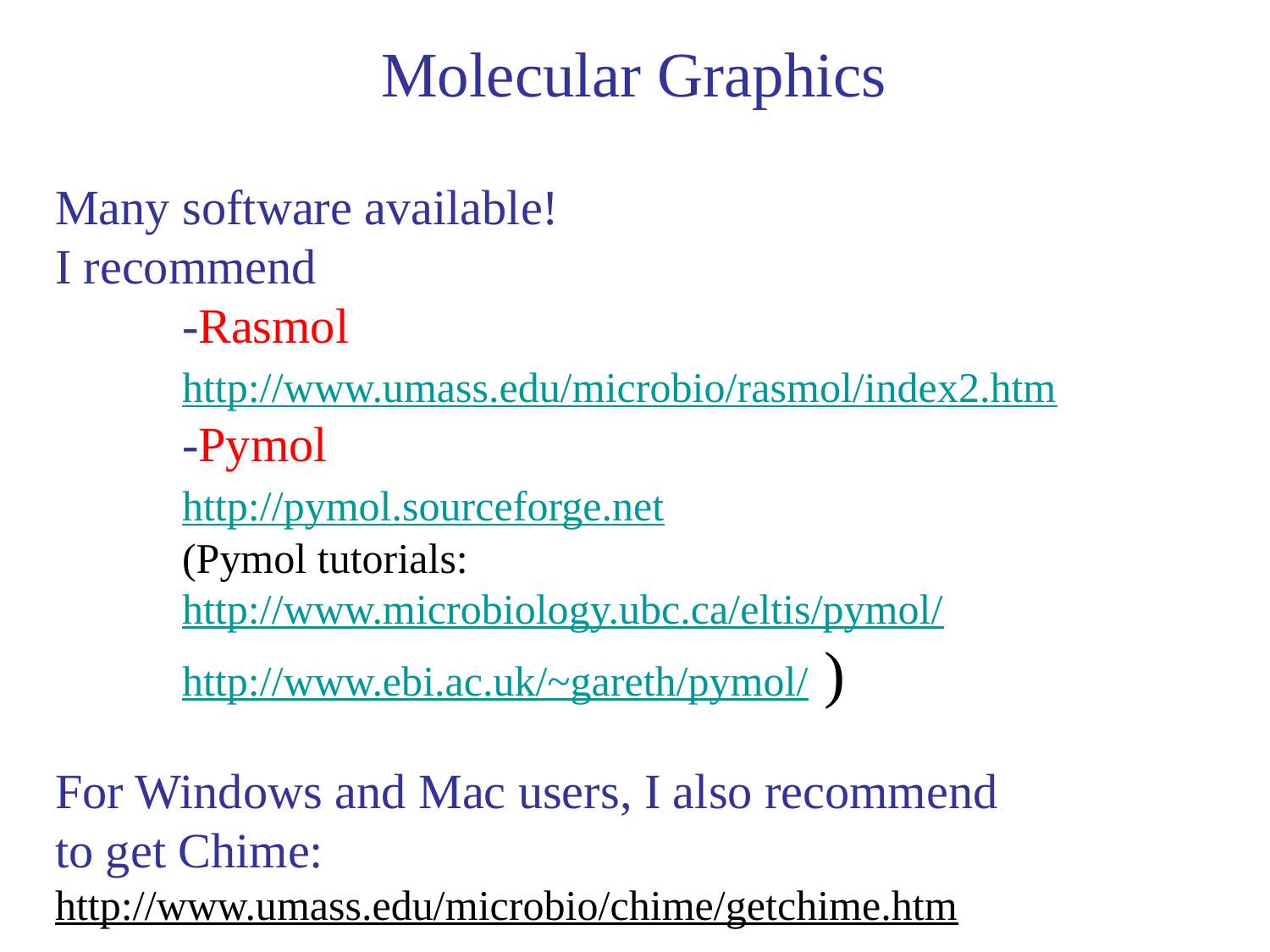

Molecular Graphics
Many software available!
I recommend
	-Rasmol
	http://www.umass.edu/microbio/rasmol/index2.htm
	-Pymol
	http://pymol.sourceforge.net
	(Pymol tutorials:
	http://www.microbiology.ubc.ca/eltis/pymol/
	http://www.ebi.ac.uk/~gareth/pymol/ )

For Windows and Mac users, I also recommend
to get Chime:
http://www.umass.edu/microbio/chime/getchime.htm